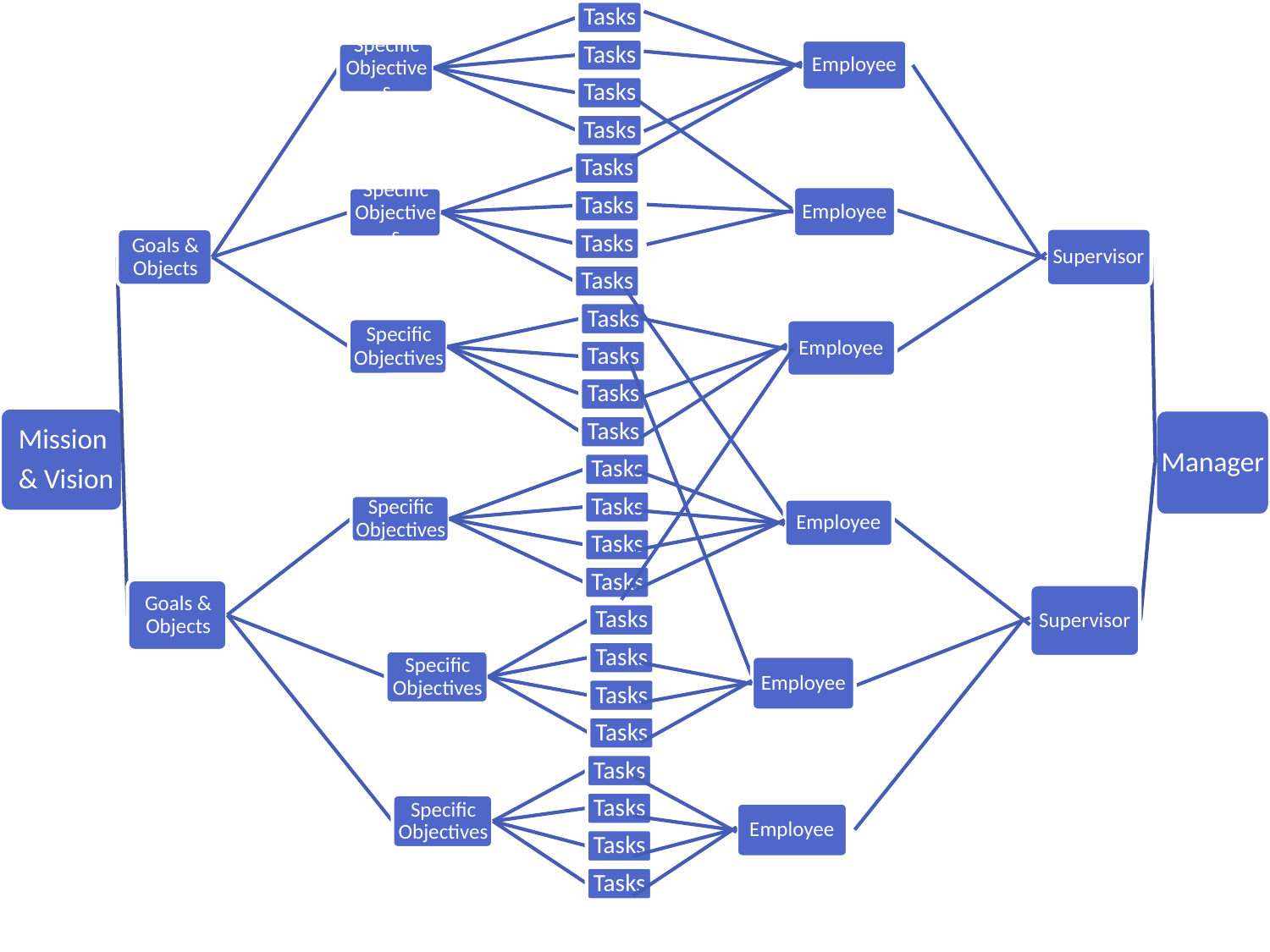

Mission
 & Vision

Goals & Objects

Specific Objectives

Tasks

Tasks

Tasks

Tasks

Specific Objectives

Tasks

Tasks

Tasks

Tasks

Specific Objectives

Tasks

Tasks

Tasks

Tasks

Goals & Objects

Specific Objectives

Tasks

Tasks

Tasks

Tasks

Specific Objectives

Tasks

Tasks

Tasks

Tasks

Specific Objectives

Tasks

Tasks

Tasks

Tasks

Employee

Employee

Supervisor

Employee

Manager

Employee

Supervisor

Employee

Employee